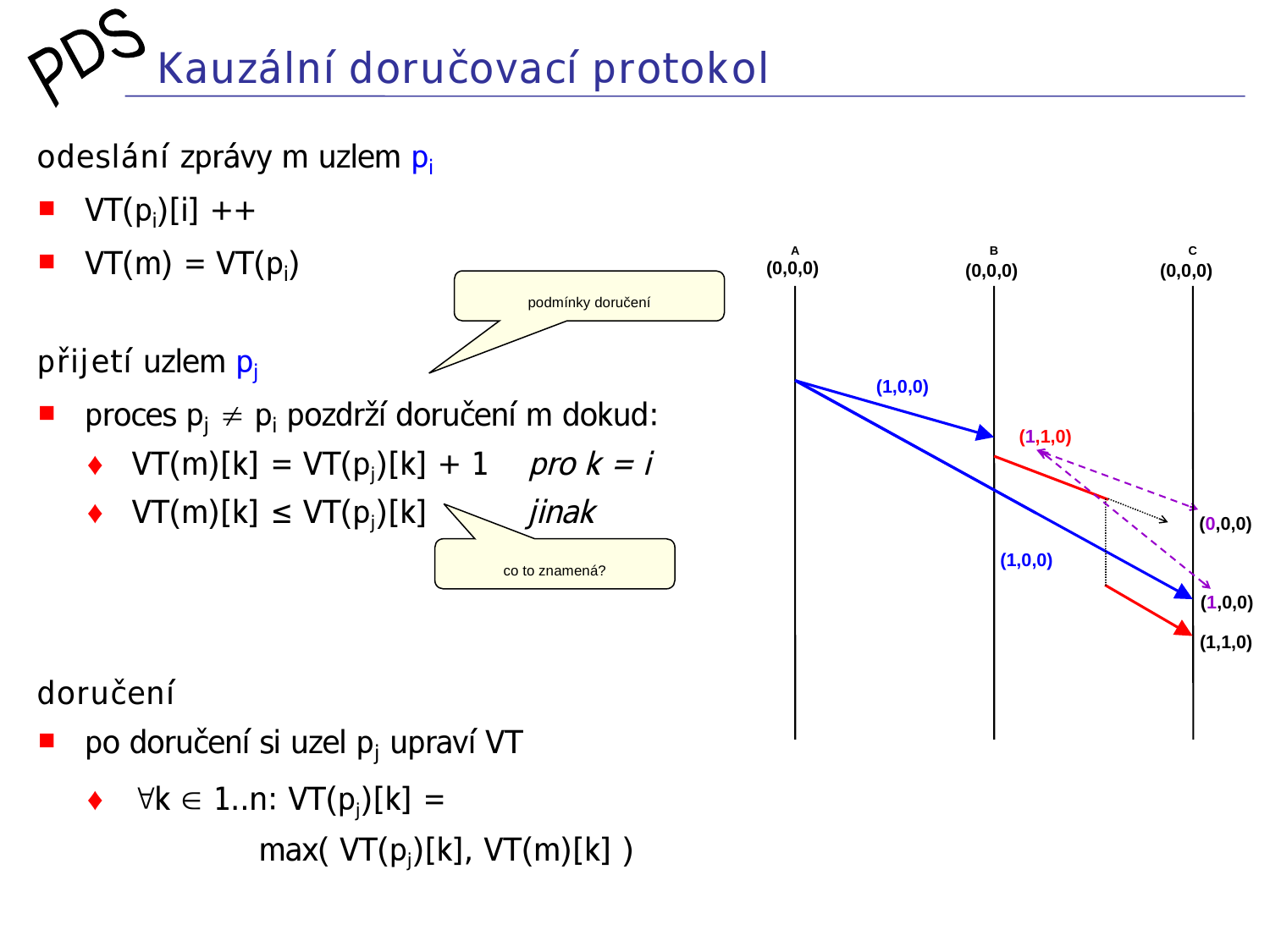

# Kauzální doručovací protokol
odeslání zprávy m uzlem pi
VT(pi)[i] ++
VT(m) = VT(pi)

přijetí uzlem pj
proces pj ≠ pi pozdrží doručení m dokud:
VT(m)[k] = VT(pj)[k] + 1    pro k = i
VT(m)[k] ≤ VT(pj)[k]          jinak

doručení
po doručení si uzel pj upraví VT
∀k ∈ 1..n: VT(pj)[k] = 
	max( VT(pj)[k], VT(m)[k] )

A
B
C
(0,0,0)
(0,0,0)
(0,0,0)
podmínky doručení

(1,0,0)

(1,1,0)

(0,0,0)

(1,0,0)
co to znamená?
(1,0,0)

(1,1,0)